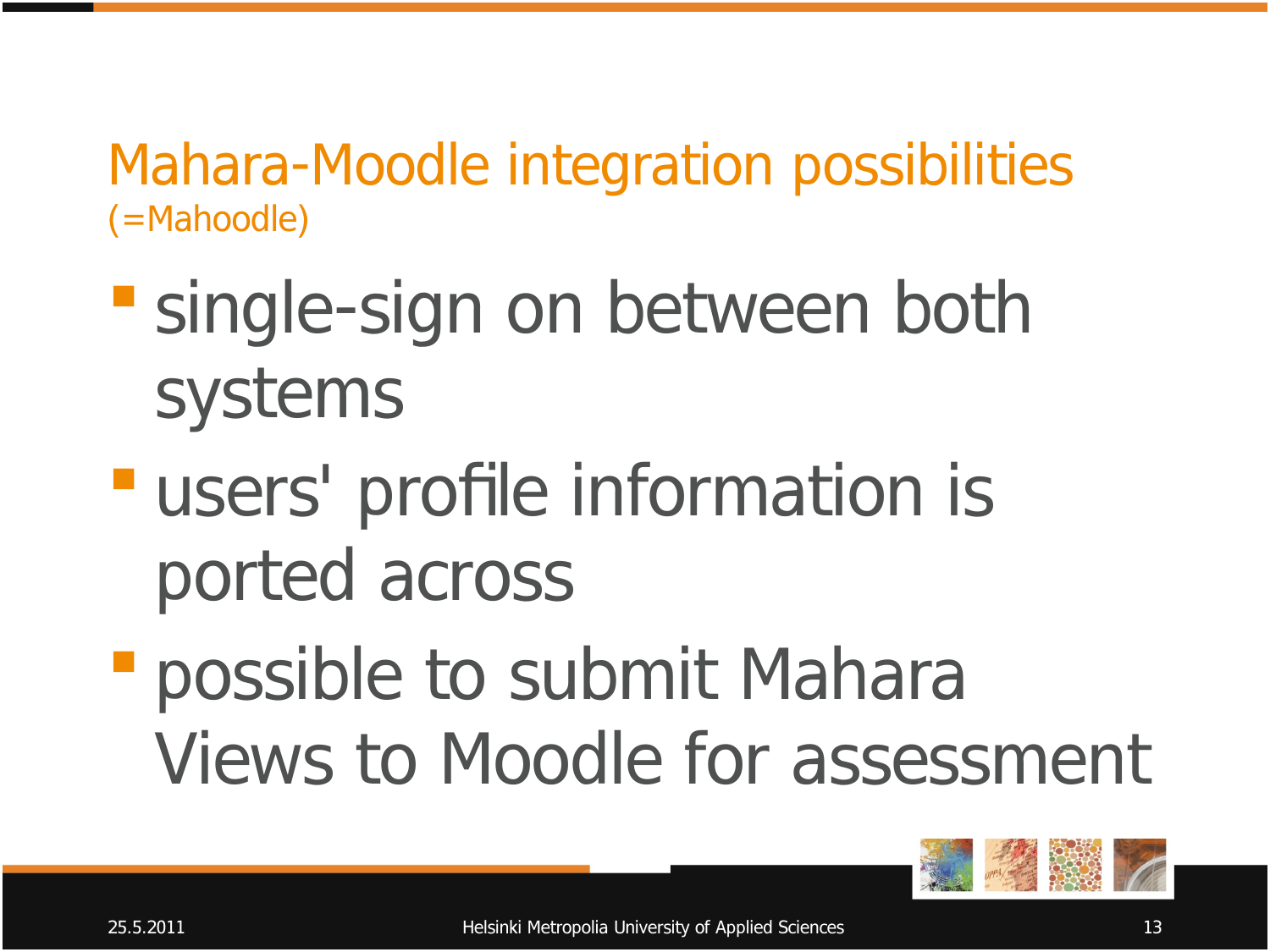

# Mahara-Moodle integration possibilities (=Mahoodle)
single-sign on between both systems
users' profile information is ported across
possible to submit Mahara Views to Moodle for assessment

25.5.2011
Helsinki Metropolia University of Applied Sciences
13